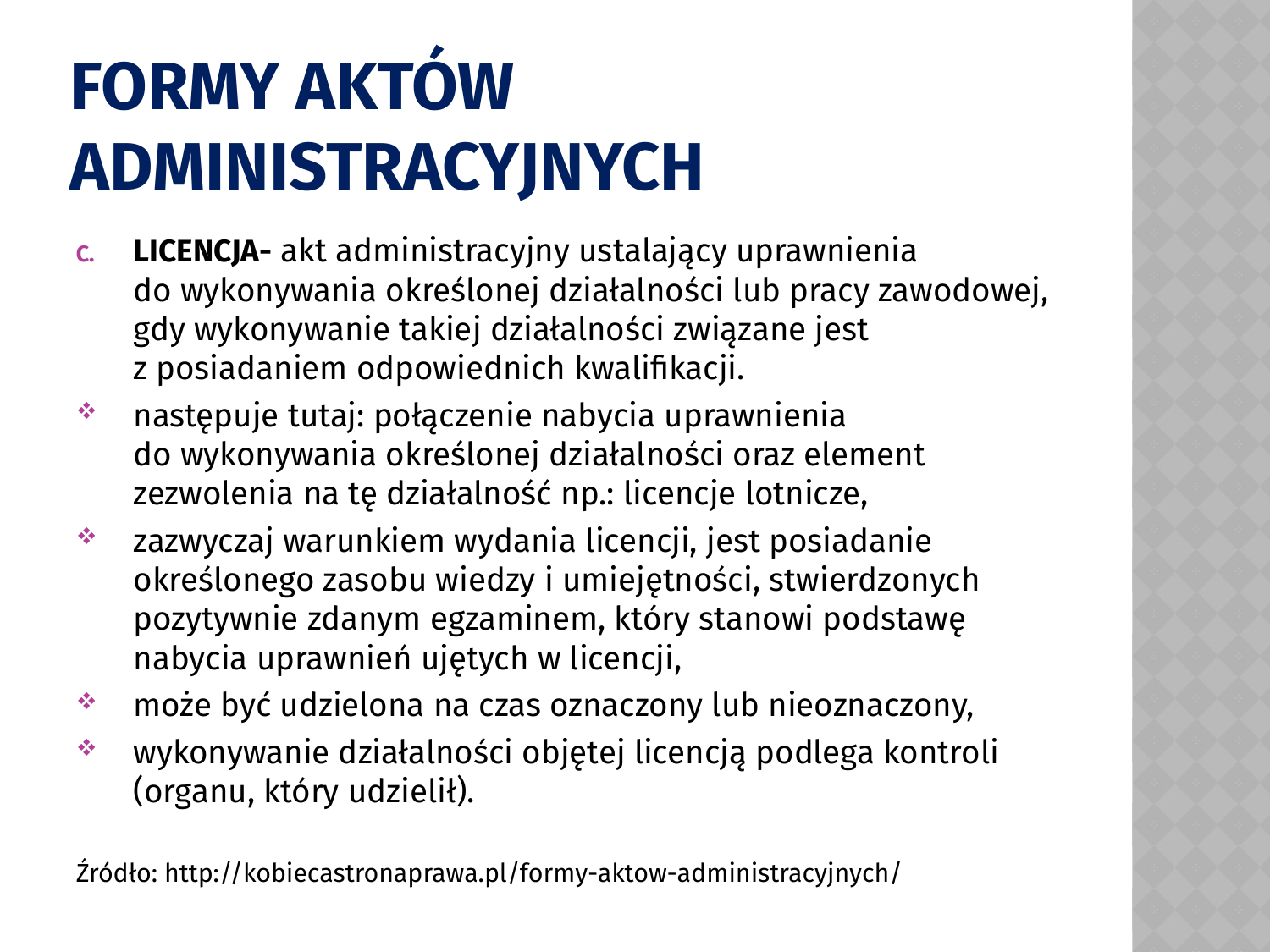

# FORMY AKTÓW ADMINISTRACYJNYCH
LICENCJA- akt administracyjny ustalający uprawnienia do wykonywania określonej działalności lub pracy zawodowej, gdy wykonywanie takiej działalności związane jest z posiadaniem odpowiednich kwalifikacji.
następuje tutaj: połączenie nabycia uprawnienia do wykonywania określonej działalności oraz element zezwolenia na tę działalność np.: licencje lotnicze,
zazwyczaj warunkiem wydania licencji, jest posiadanie określonego zasobu wiedzy i umiejętności, stwierdzonych pozytywnie zdanym egzaminem, który stanowi podstawę nabycia uprawnień ujętych w licencji,
może być udzielona na czas oznaczony lub nieoznaczony,
wykonywanie działalności objętej licencją podlega kontroli (organu, który udzielił).

Źródło: http://kobiecastronaprawa.pl/formy-aktow-administracyjnych/